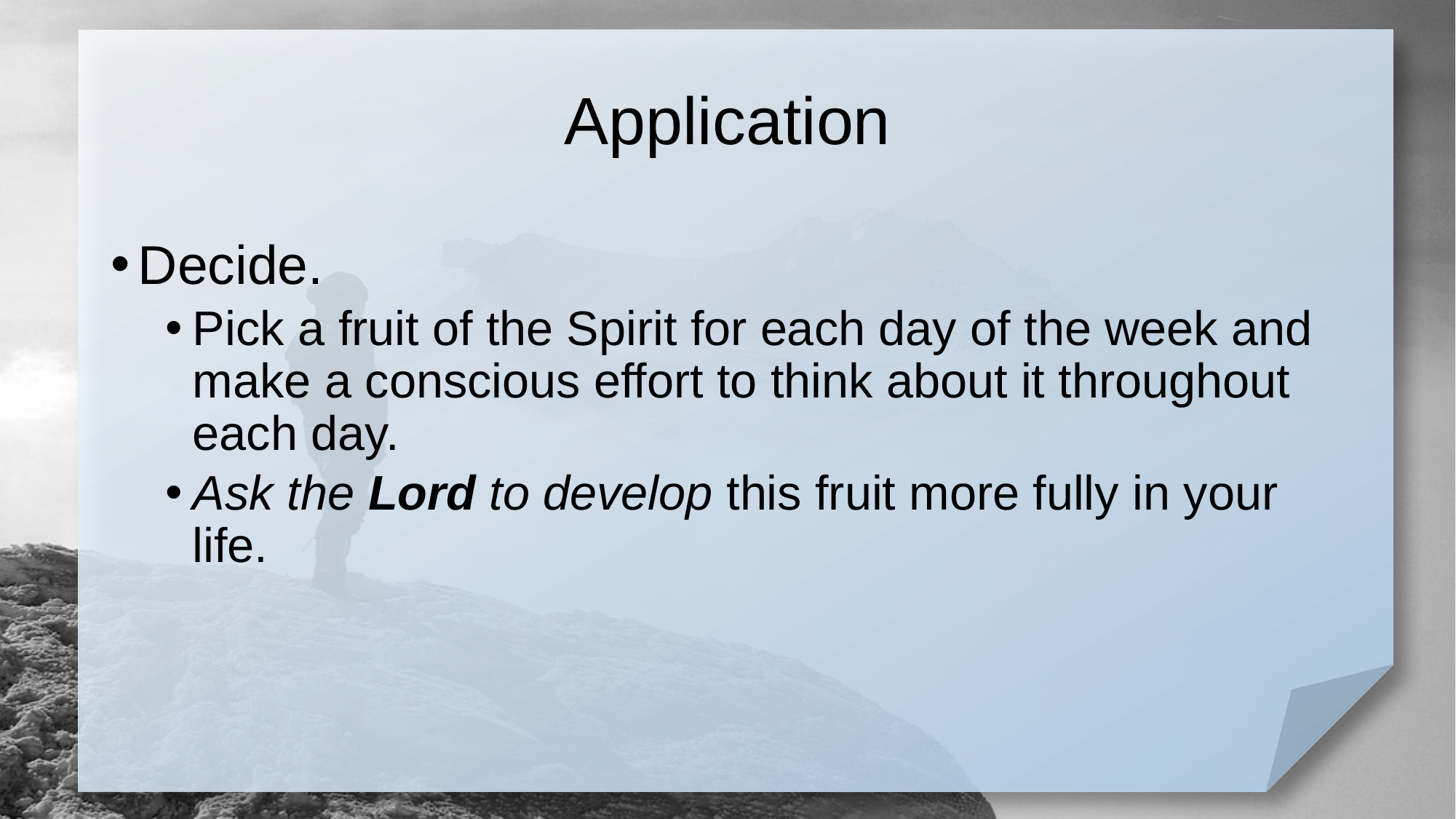

# Application
Decide.
Pick a fruit of the Spirit for each day of the week and make a conscious effort to think about it throughout each day.
Ask the Lord to develop this fruit more fully in your life.